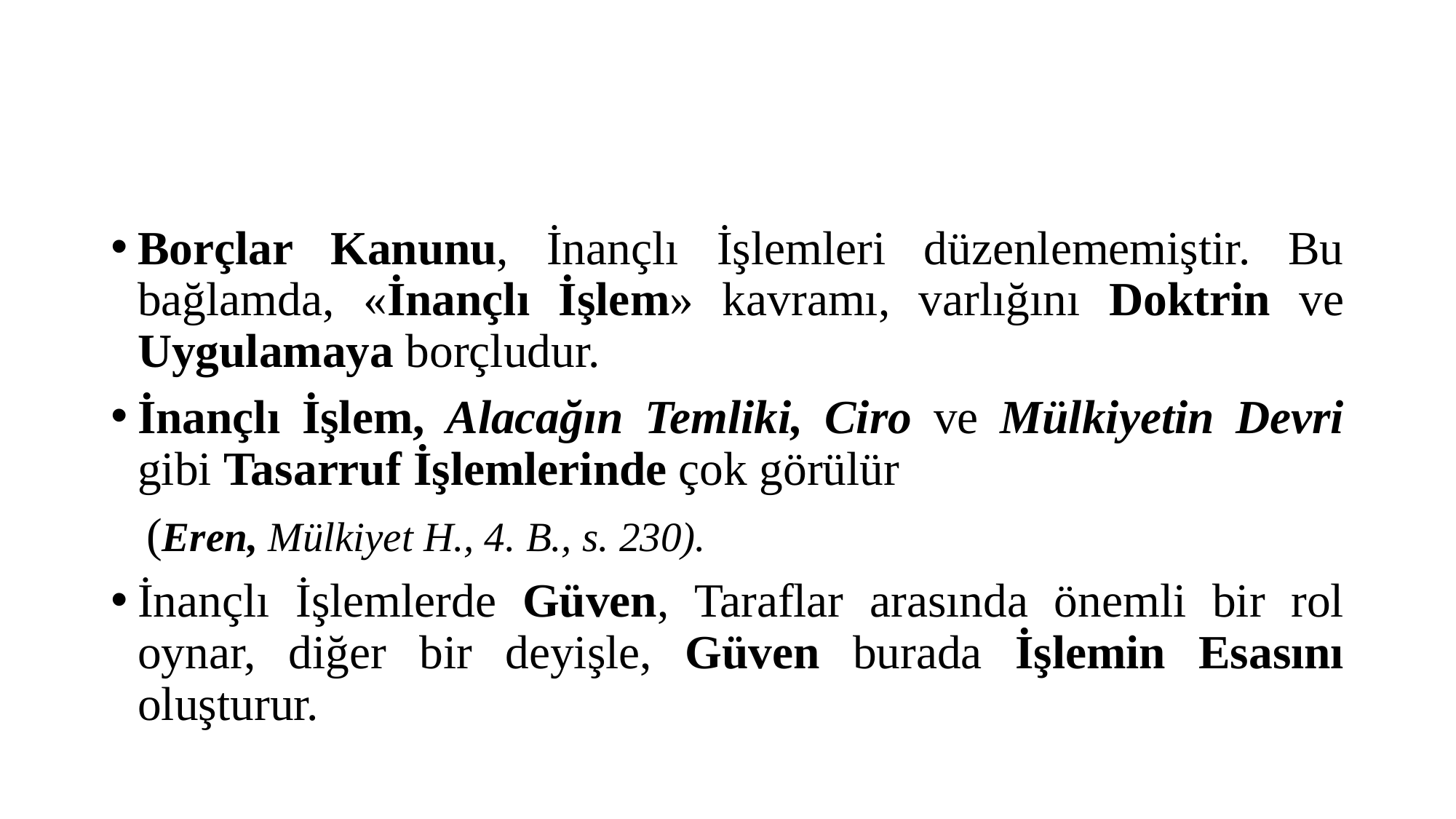

#
Borçlar Kanunu, İnançlı İşlemleri düzenlememiştir. Bu bağlamda, «İnançlı İşlem» kavramı, varlığını Doktrin ve Uygulamaya borçludur.
İnançlı İşlem, Alacağın Temliki, Ciro ve Mülkiyetin Devri gibi Tasarruf İşlemlerinde çok görülür
   (Eren, Mülkiyet H., 4. B., s. 230).
İnançlı İşlemlerde Güven, Taraflar arasında önemli bir rol oynar, diğer bir deyişle, Güven burada İşlemin Esasını oluşturur.